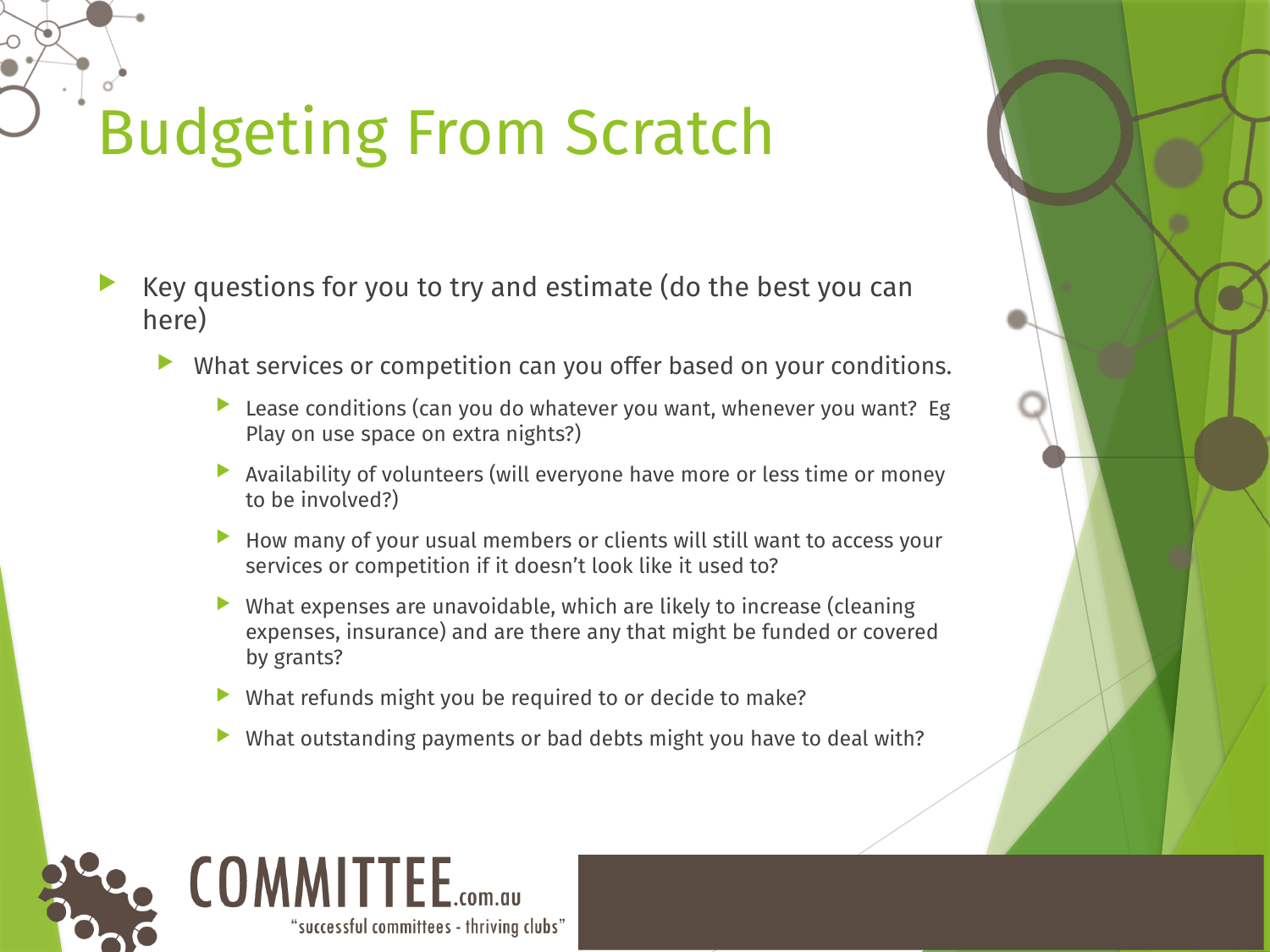

# Budgeting From Scratch
Key questions for you to try and estimate (do the best you can here)
What services or competition can you offer based on your conditions.
Lease conditions (can you do whatever you want, whenever you want?  Eg Play on use space on extra nights?)
Availability of volunteers (will everyone have more or less time or money to be involved?)
How many of your usual members or clients will still want to access your services or competition if it doesn’t look like it used to?
What expenses are unavoidable, which are likely to increase (cleaning expenses, insurance) and are there any that might be funded or covered by grants?
What refunds might you be required to or decide to make?
What outstanding payments or bad debts might you have to deal with?